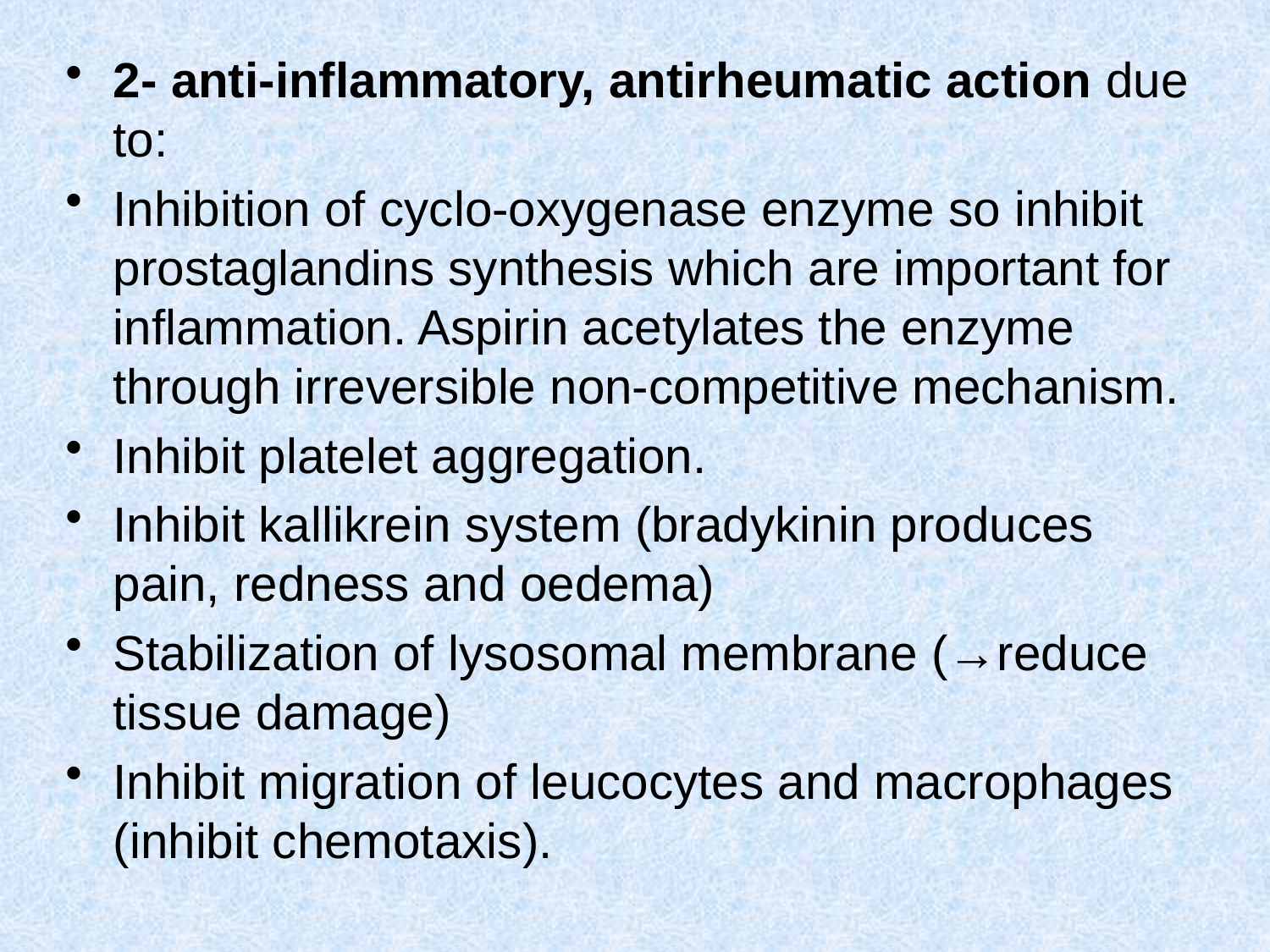

2- anti-inflammatory, antirheumatic action due to:
Inhibition of cyclo-oxygenase enzyme so inhibit prostaglandins synthesis which are important for inflammation. Aspirin acetylates the enzyme through irreversible non-competitive mechanism.
Inhibit platelet aggregation.
Inhibit kallikrein system (bradykinin produces pain, redness and oedema)
Stabilization of lysosomal membrane (→reduce tissue damage)
Inhibit migration of leucocytes and macrophages (inhibit chemotaxis).